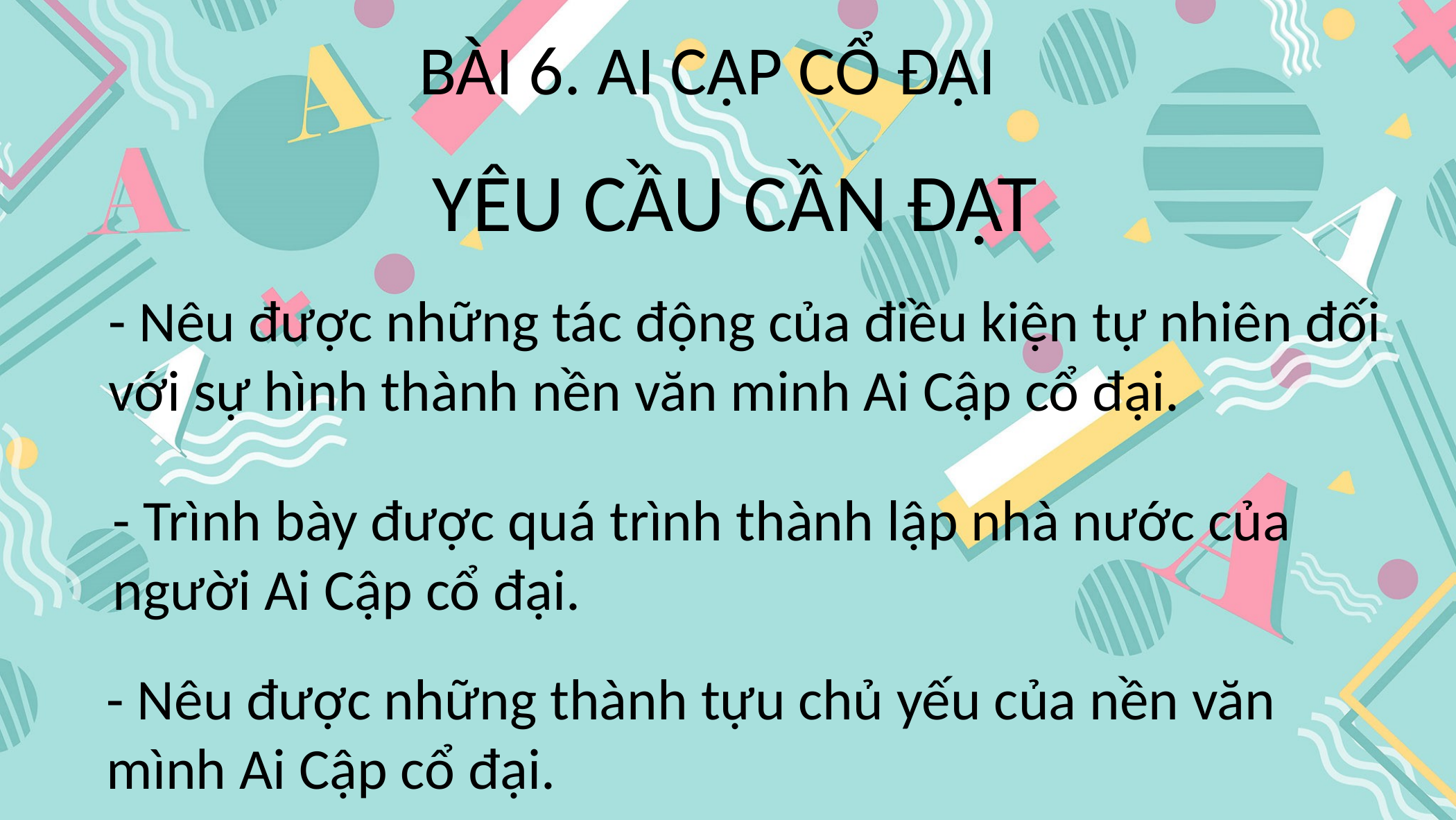

BÀI 6. AI CẬP CỔ ĐẠI
YÊU CẦU CẦN ĐẠT
- Nêu được những tác động của điều kiện tự nhiên đối với sự hình thành nền văn minh Ai Cập cổ đại.
- Trình bày được quá trình thành lập nhà nước của người Ai Cập cổ đại.
- Nêu được những thành tựu chủ yếu của nền văn mình Ai Cập cổ đại.